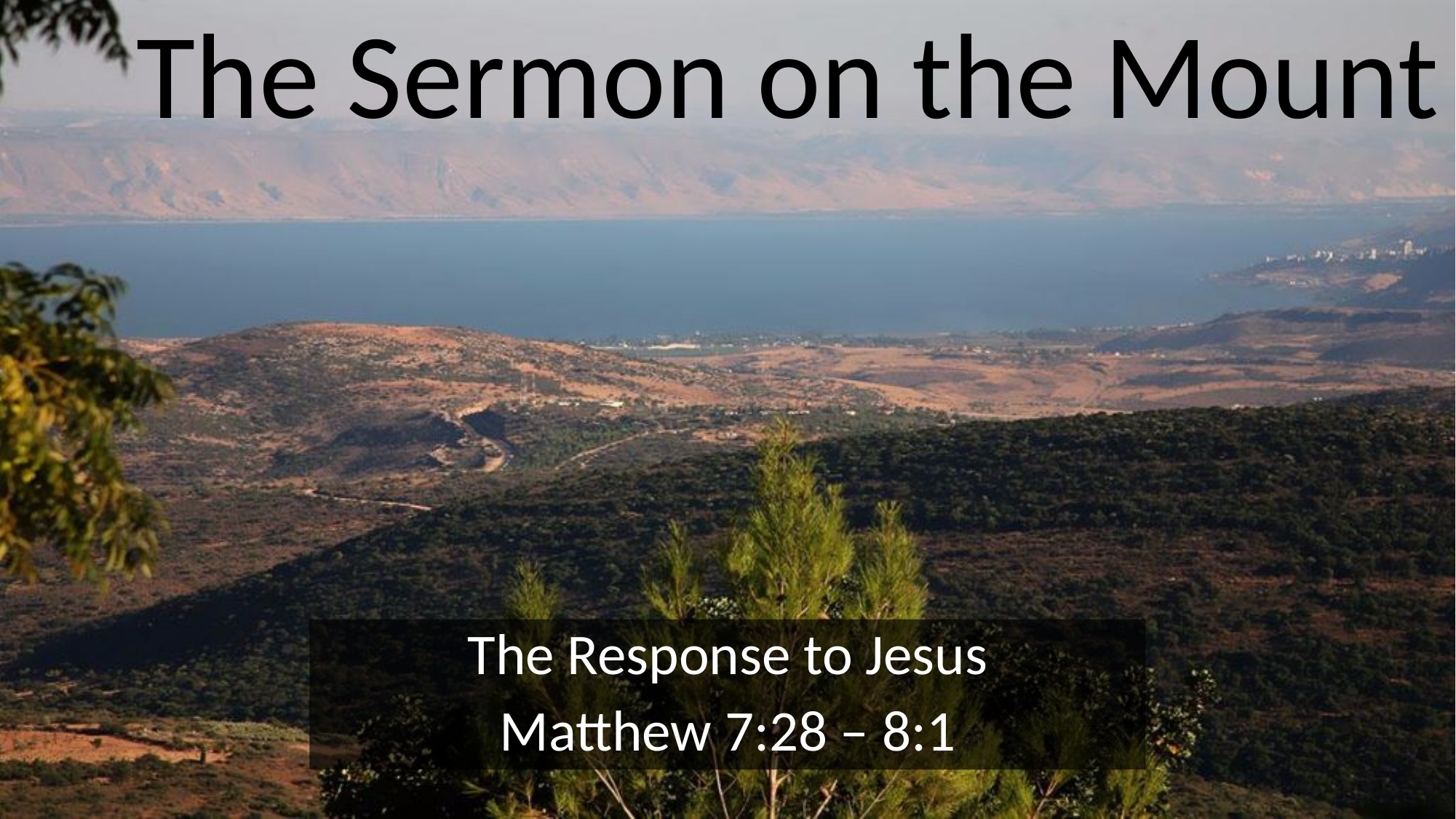

# The Sermon on the Mount
The Response to Jesus
Matthew 7:28 – 8:1